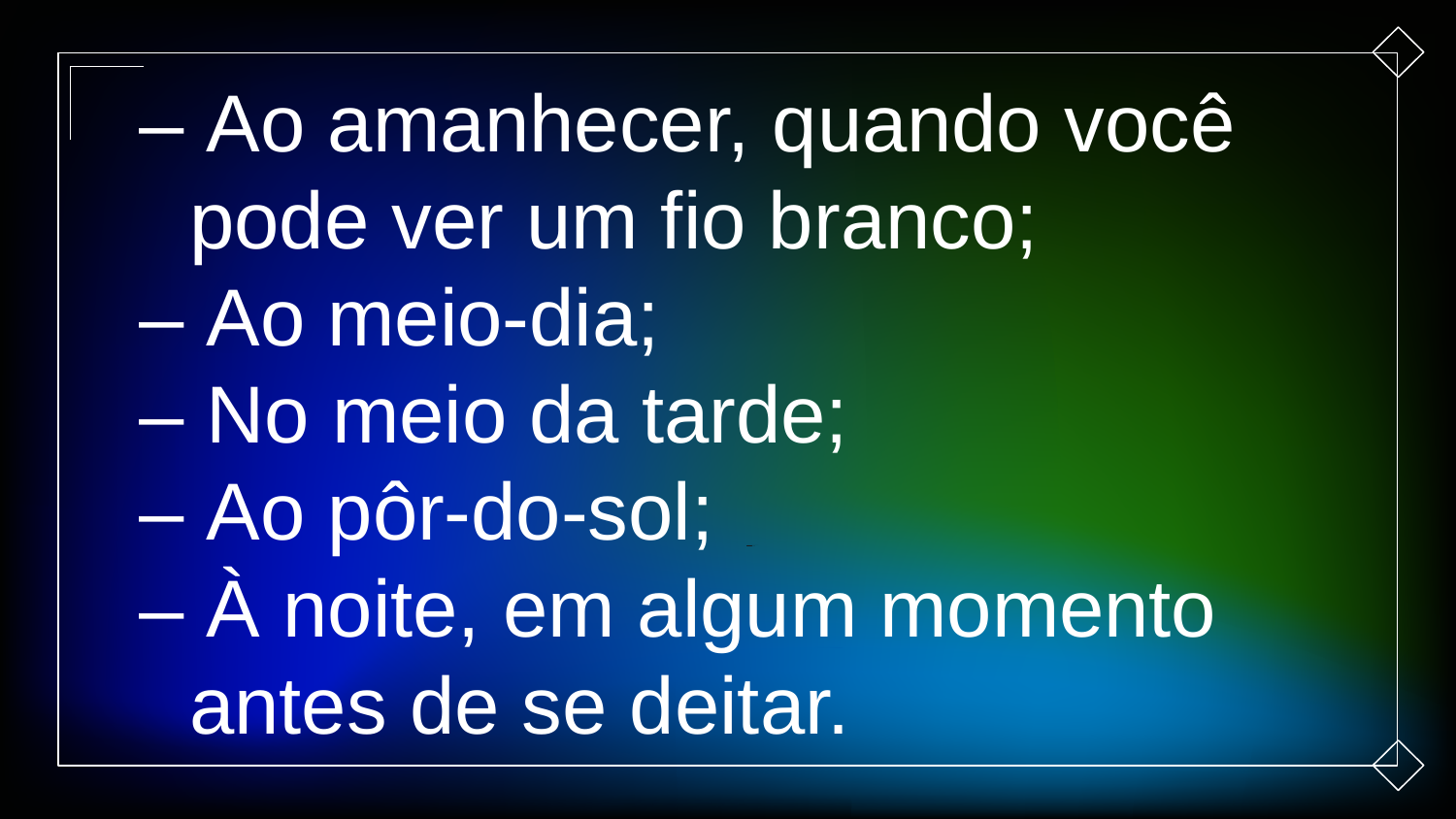

– Ao amanhecer, quando você pode ver um fio branco;
– Ao meio-dia;
– No meio da tarde;
– Ao pôr-do-sol;
– À noite, em algum momento antes de se deitar.